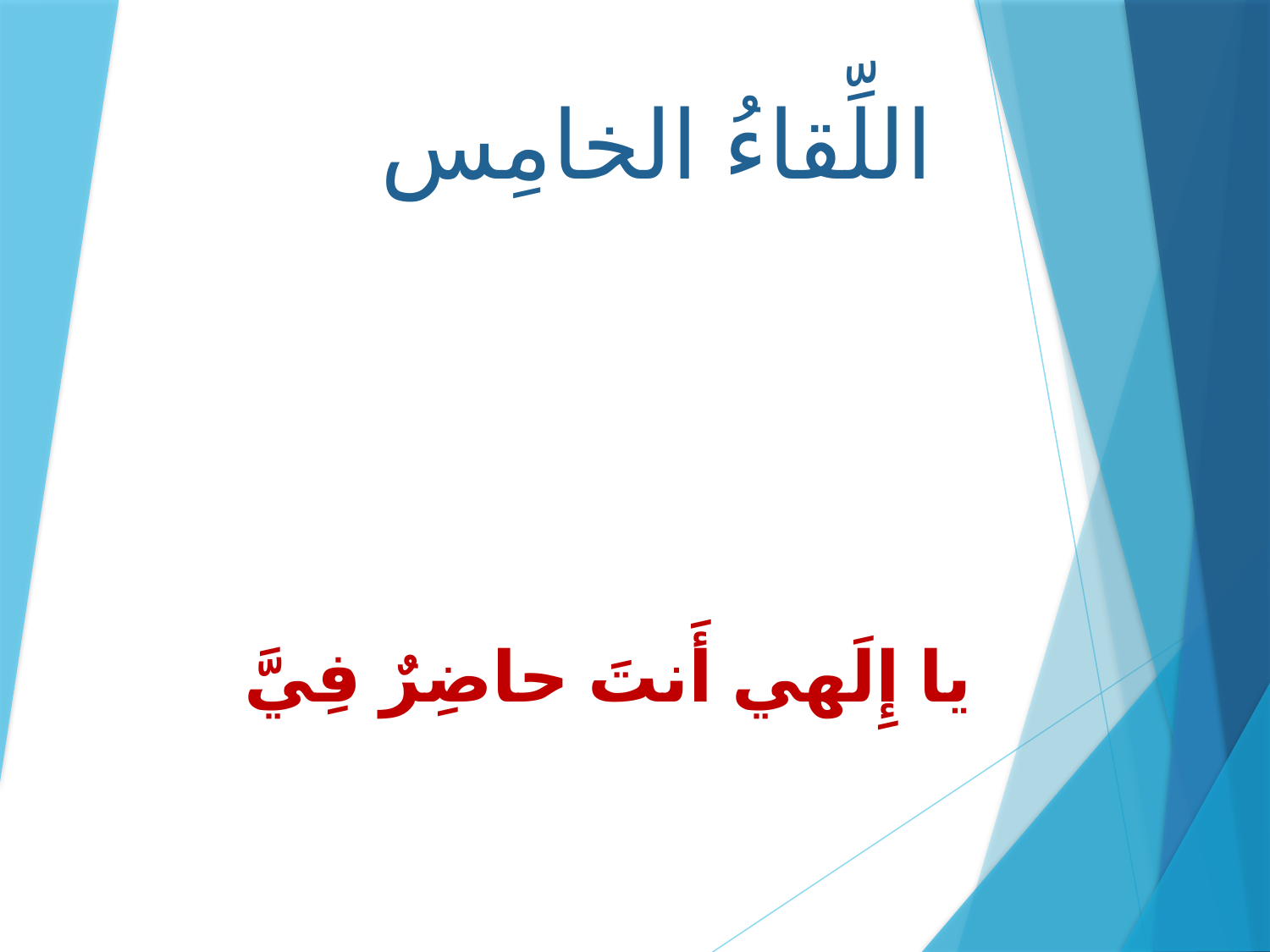

# اللِّقاءُ الخامِس

يا إِلَهي أَنتَ حاضِرٌ فِيَّ